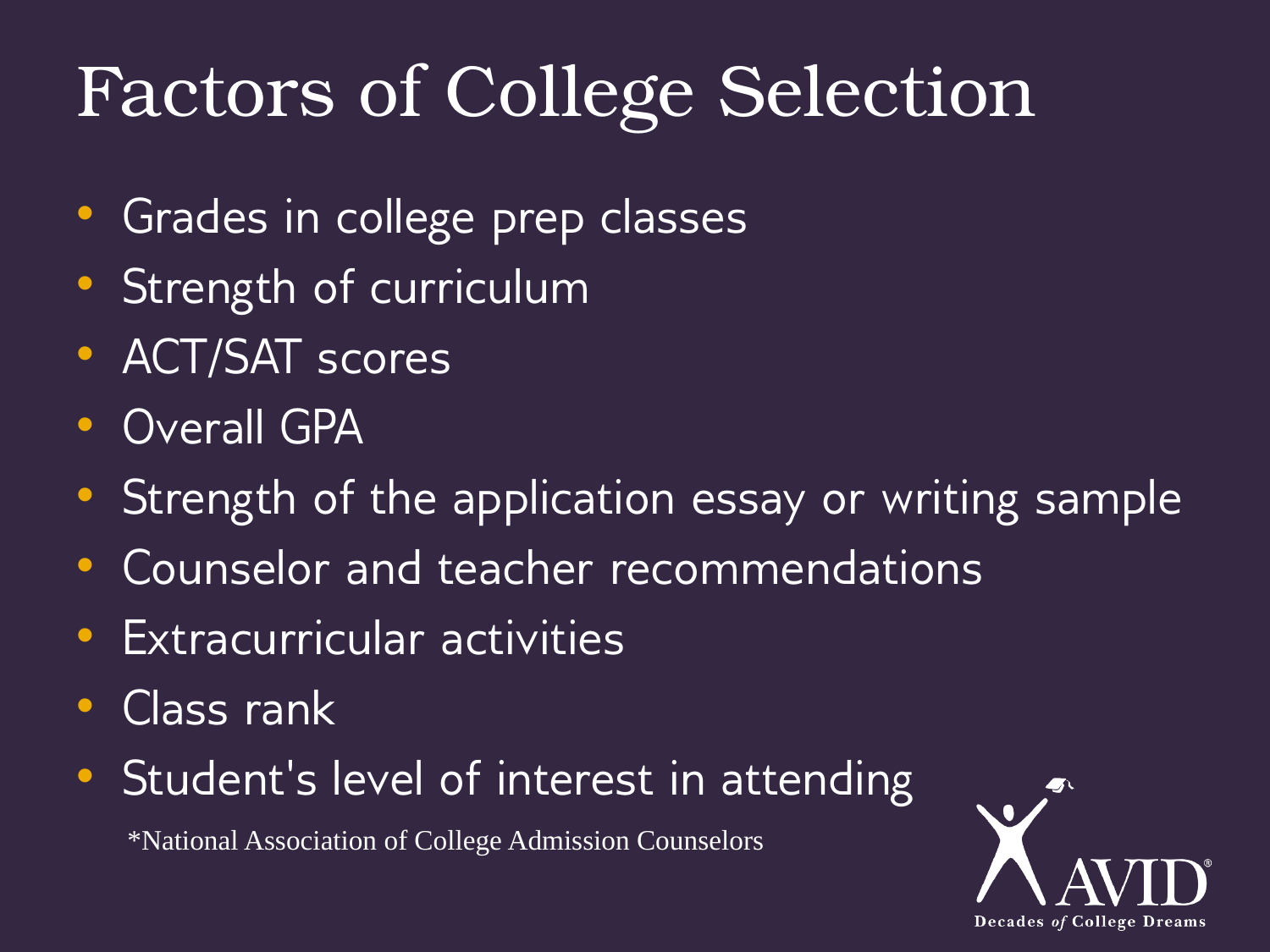

# Factors of College Selection
Grades in college prep classes
Strength of curriculum
ACT/SAT scores
Overall GPA
Strength of the application essay or writing sample
Counselor and teacher recommendations
Extracurricular activities
Class rank
Student's level of interest in attending

*National Association of College Admission Counselors